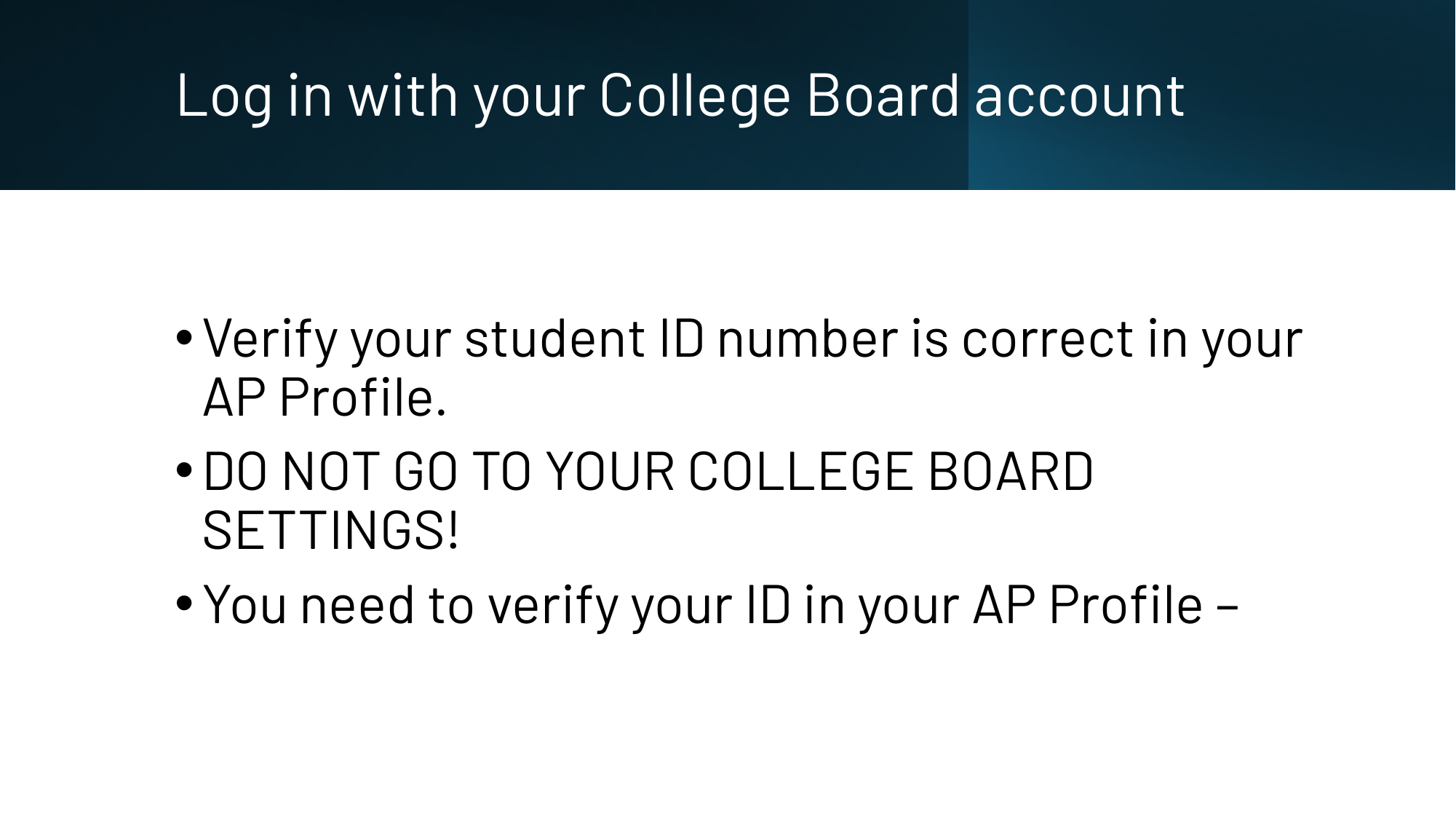

# Log in with your College Board account
Verify your student ID number is correct in your AP Profile.
DO NOT GO TO YOUR COLLEGE BOARD SETTINGS!
You need to verify your ID in your AP Profile –